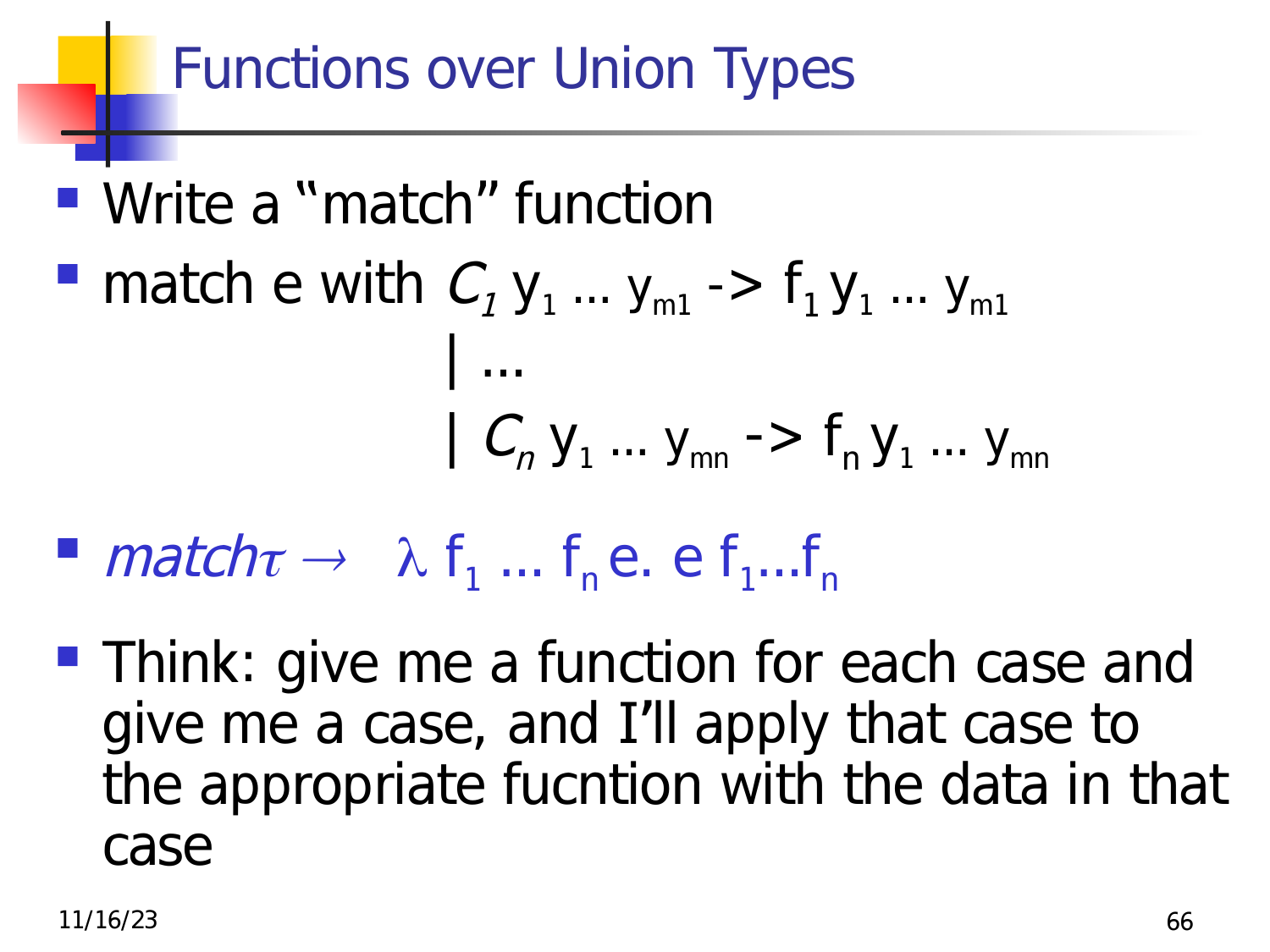

# Functions over Union Types
Write a “match” function
match e with C1 y1 … ym1 -> f1 y1 … ym1
                      | …
                      | Cn y1 … ymn -> fn y1 … ymn

matchτ →   λ f1 … fn e. e f1…fn

Think: give me a function for each case and give me a case, and I’ll apply that case to the appropriate fucntion with the data in that case
11/16/23
66